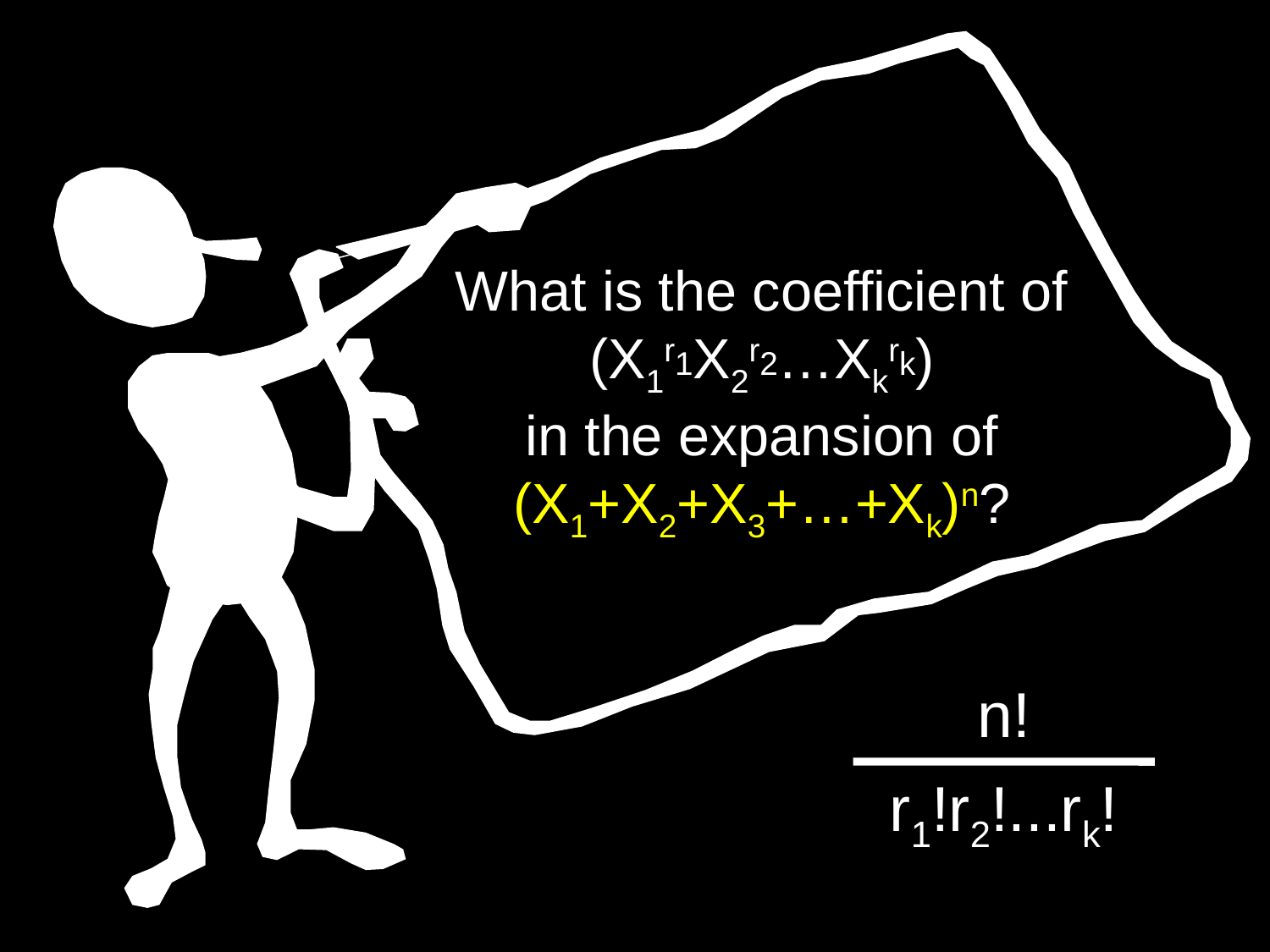

What is the coefficient of (X1r1X2r2…Xkrk)
in the expansion of
(X1+X2+X3+…+Xk)n?
n!
r1!r2!...rk!